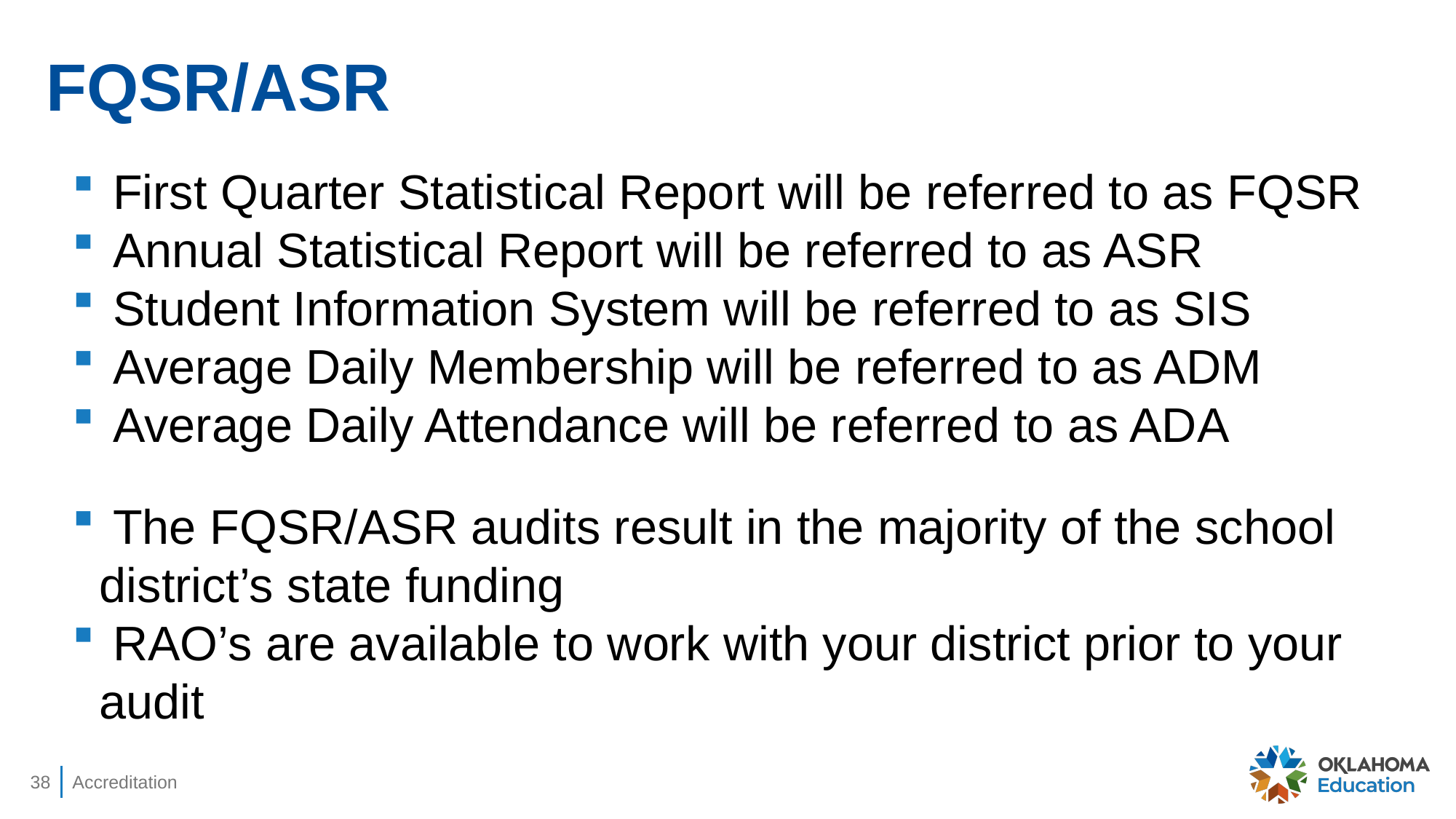

# FQSR/ASR
 First Quarter Statistical Report will be referred to as FQSR
 Annual Statistical Report will be referred to as ASR
 Student Information System will be referred to as SIS
 Average Daily Membership will be referred to as ADM
 Average Daily Attendance will be referred to as ADA

 The FQSR/ASR audits result in the majority of the school district’s state funding
 RAO’s are available to work with your district prior to your audit
38
Accreditation